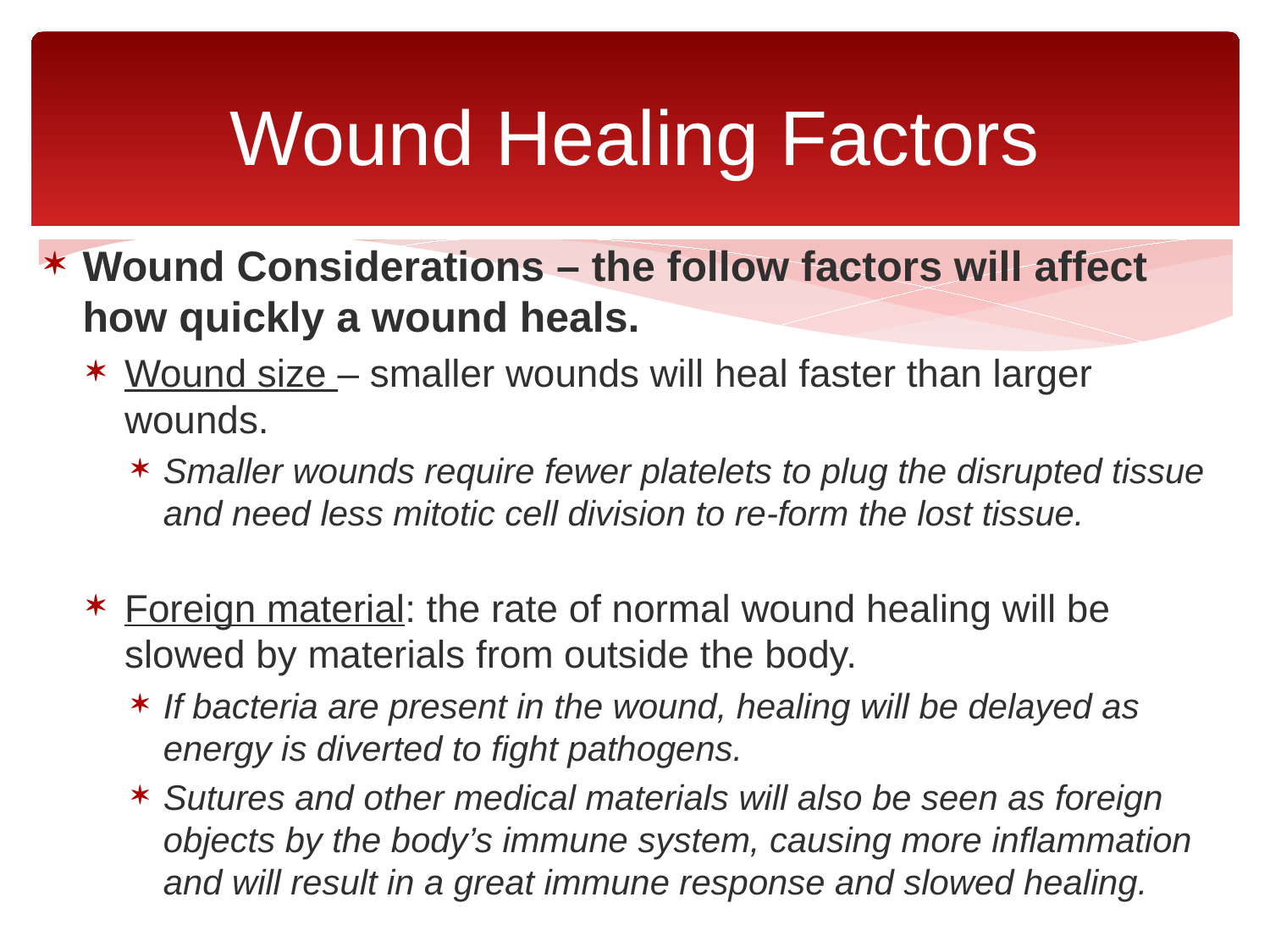

# Wound Healing Factors
Wound Considerations – the follow factors will affect how quickly a wound heals.
Wound size – smaller wounds will heal faster than larger wounds.
Smaller wounds require fewer platelets to plug the disrupted tissue and need less mitotic cell division to re-form the lost tissue.
Foreign material: the rate of normal wound healing will be slowed by materials from outside the body.
If bacteria are present in the wound, healing will be delayed as energy is diverted to fight pathogens.
Sutures and other medical materials will also be seen as foreign objects by the body’s immune system, causing more inflammation and will result in a great immune response and slowed healing.